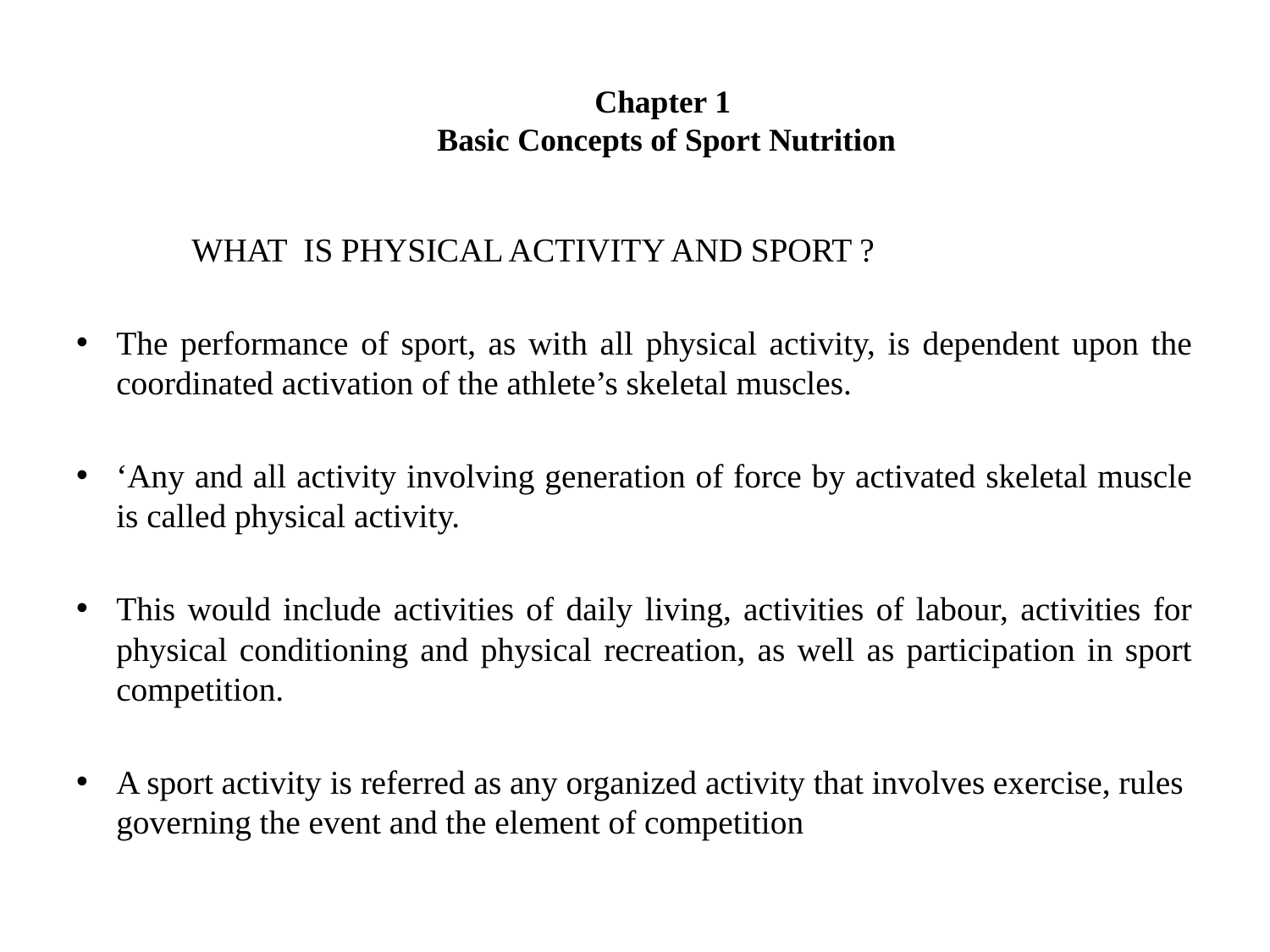

# Chapter 1 Basic Concepts of Sport Nutrition
              WHAT  IS PHYSICAL ACTIVITY AND SPORT ?

The performance of sport, as with all physical activity, is dependent upon the coordinated activation of the athlete’s skeletal muscles.

‘Any and all activity involving generation of force by activated skeletal muscle is called physical activity.

This would include activities of daily living, activities of labour, activities for physical conditioning and physical recreation, as well as participation in sport competition.

A sport activity is referred as any organized activity that involves exercise, rules governing the event and the element of competition